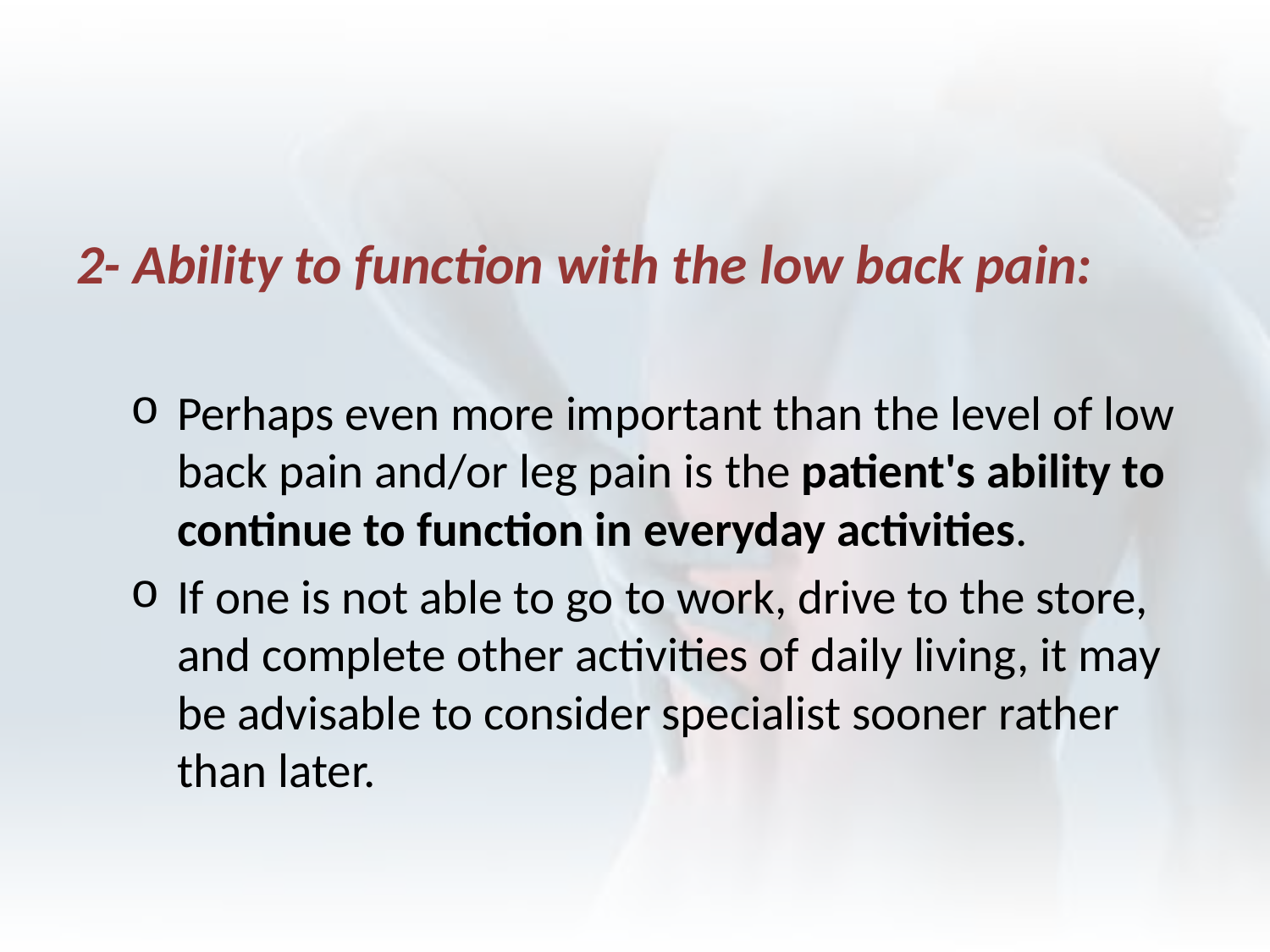

#
2- Ability to function with the low back pain:

Perhaps even more important than the level of low back pain and/or leg pain is the patient's ability to continue to function in everyday activities.
If one is not able to go to work, drive to the store, and complete other activities of daily living, it may be advisable to consider specialist sooner rather than later.